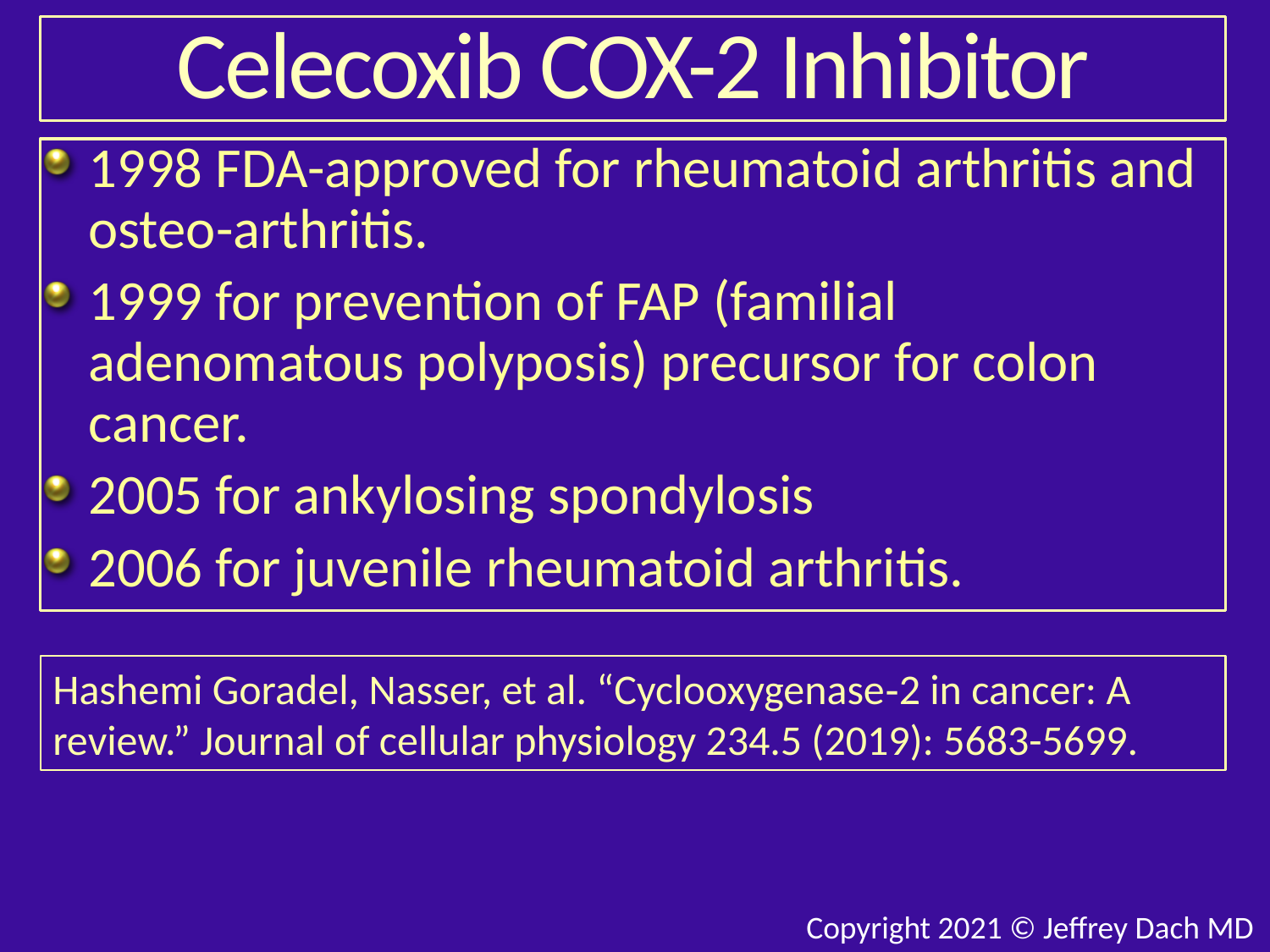

# Celecoxib COX-2 Inhibitor
1998 FDA-approved for rheumatoid arthritis and osteo-arthritis.
1999 for prevention of FAP (familial adenomatous polyposis) precursor for colon cancer.
2005 for ankylosing spondylosis
2006 for juvenile rheumatoid arthritis.
Hashemi Goradel, Nasser, et al. “Cyclooxygenase‐2 in cancer: A review.” Journal of cellular physiology 234.5 (2019): 5683-5699.
Copyright 2021 © Jeffrey Dach MD